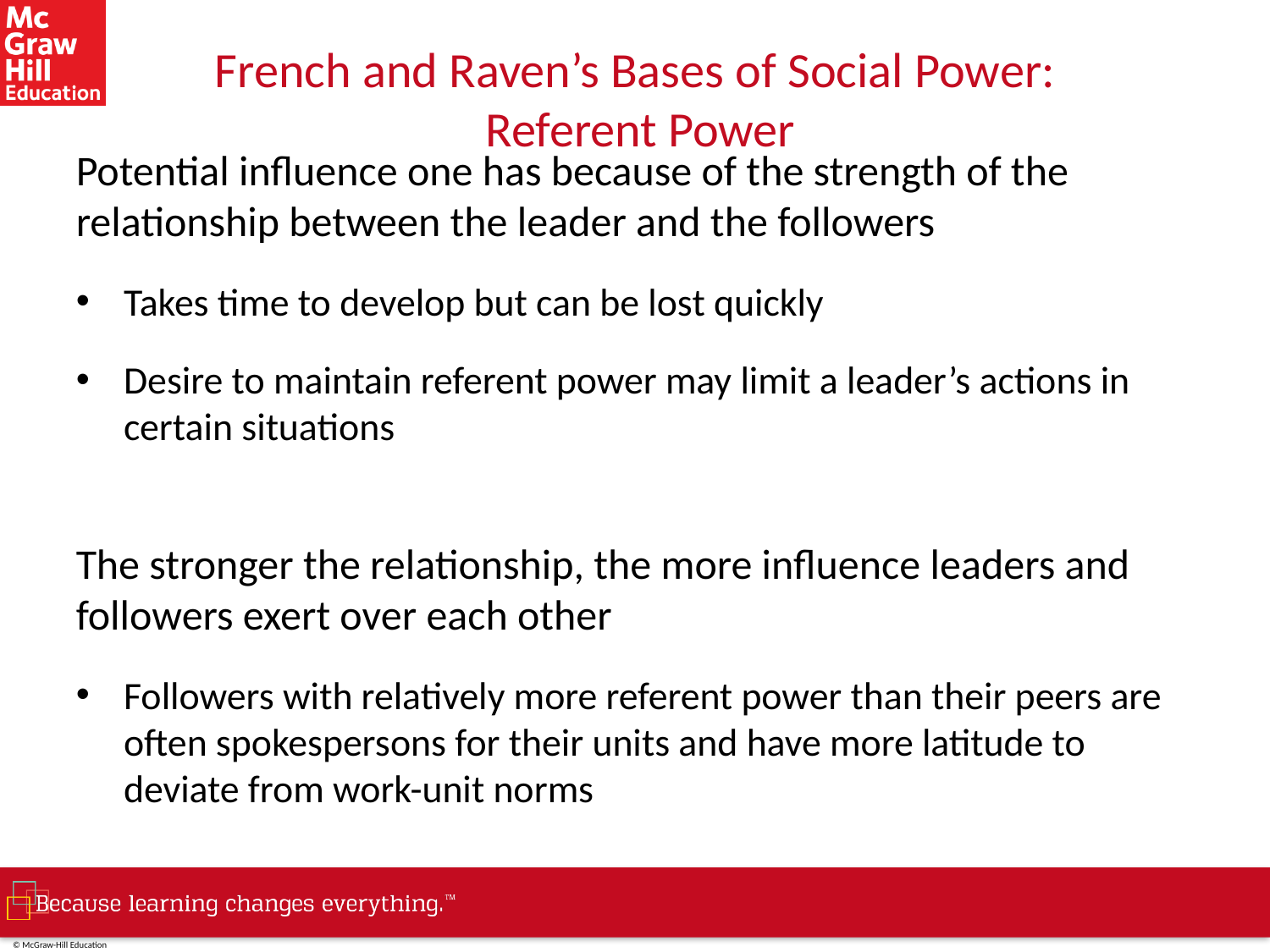

# French and Raven’s Bases of Social Power: Referent Power
Potential influence one has because of the strength of the relationship between the leader and the followers
Takes time to develop but can be lost quickly
Desire to maintain referent power may limit a leader’s actions in certain situations

The stronger the relationship, the more influence leaders and followers exert over each other
Followers with relatively more referent power than their peers are often spokespersons for their units and have more latitude to deviate from work-unit norms